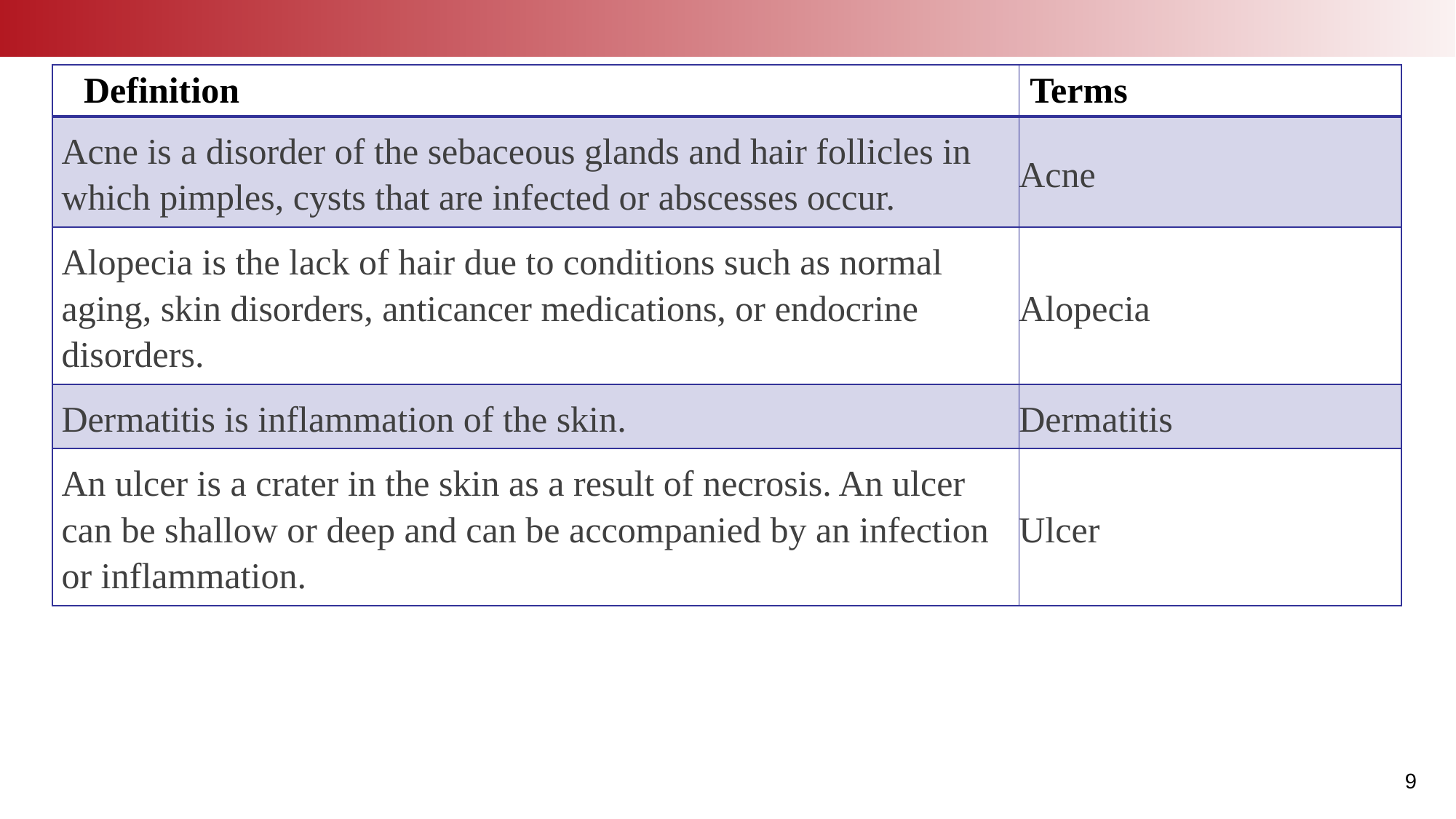

| Definition | Terms |
| --- | --- |
| Acne is a disorder of the sebaceous glands and hair follicles in which pimples, cysts that are infected or abscesses occur. | Acne |
| Alopecia is the lack of hair due to conditions such as normal aging, skin disorders, anticancer medications, or endocrine disorders. | Alopecia |
| Dermatitis is inflammation of the skin. | Dermatitis |
| An ulcer is a crater in the skin as a result of necrosis. An ulcer can be shallow or deep and can be accompanied by an infection or inflammation. | Ulcer |
9